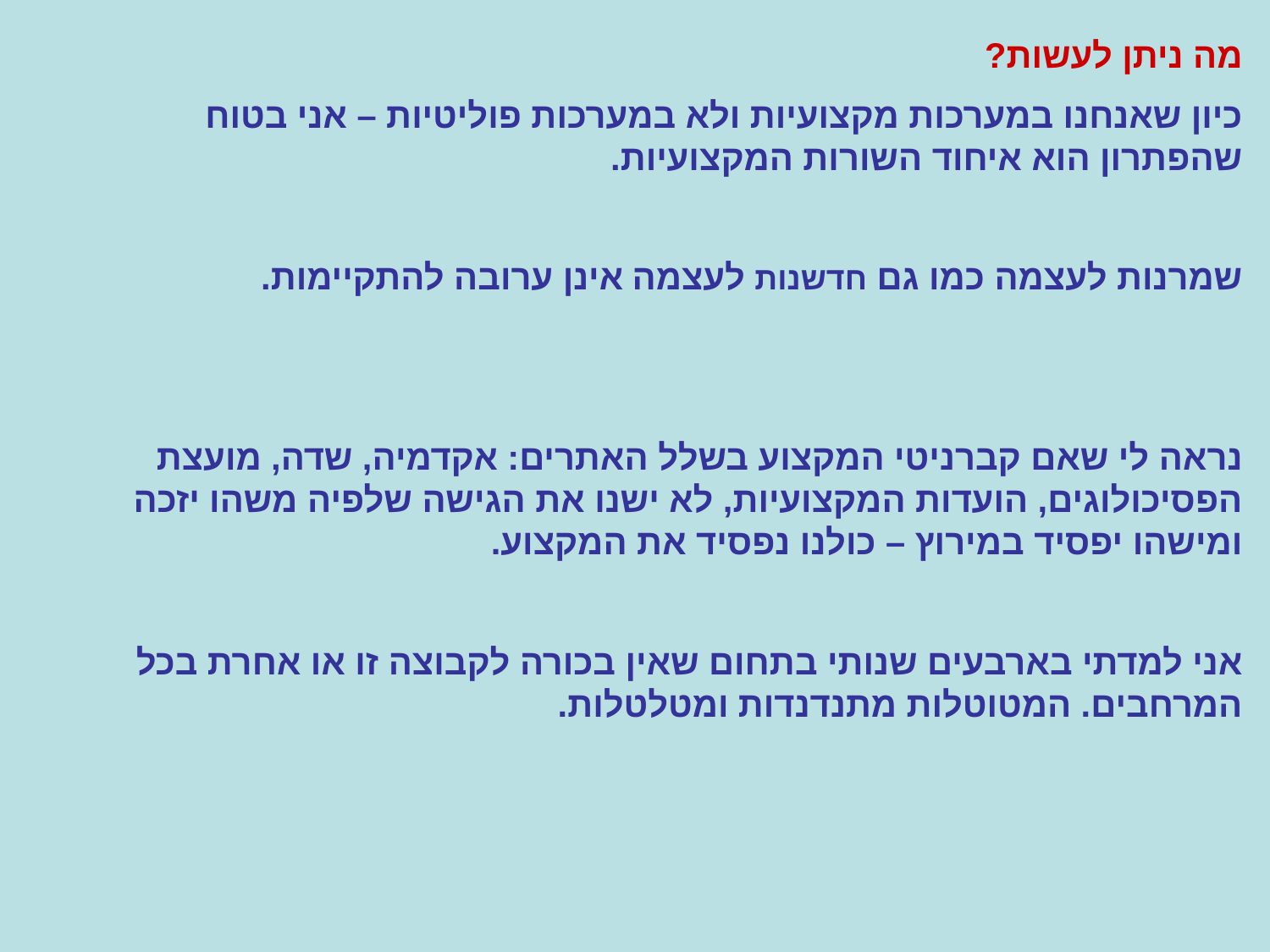

מה ניתן לעשות?
כיון שאנחנו במערכות מקצועיות ולא במערכות פוליטיות – אני בטוח שהפתרון הוא איחוד השורות המקצועיות.

שמרנות לעצמה כמו גם חדשנות לעצמה אינן ערובה להתקיימות.

נראה לי שאם קברניטי המקצוע בשלל האתרים: אקדמיה, שדה, מועצת הפסיכולוגים, הועדות המקצועיות, לא ישנו את הגישה שלפיה משהו יזכה ומישהו יפסיד במירוץ – כולנו נפסיד את המקצוע.

אני למדתי בארבעים שנותי בתחום שאין בכורה לקבוצה זו או אחרת בכל המרחבים. המטוטלות מתנדנדות ומטלטלות.